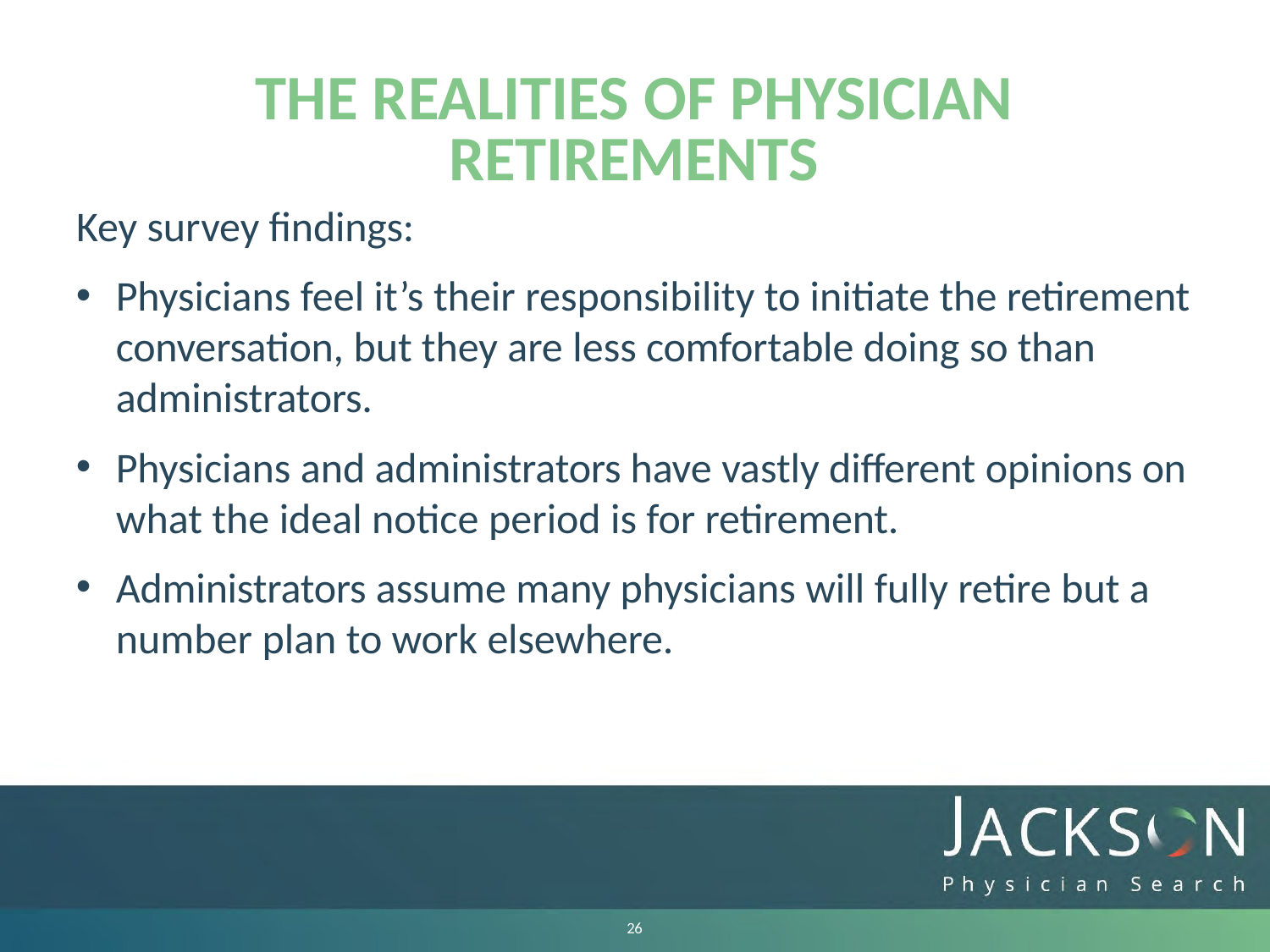

# THE REALITIES OF PHYSICIAN RETIREMENTS
Key survey findings:
Physicians feel it’s their responsibility to initiate the retirement conversation, but they are less comfortable doing so than administrators.
Physicians and administrators have vastly different opinions on what the ideal notice period is for retirement.
Administrators assume many physicians will fully retire but a number plan to work elsewhere.
26